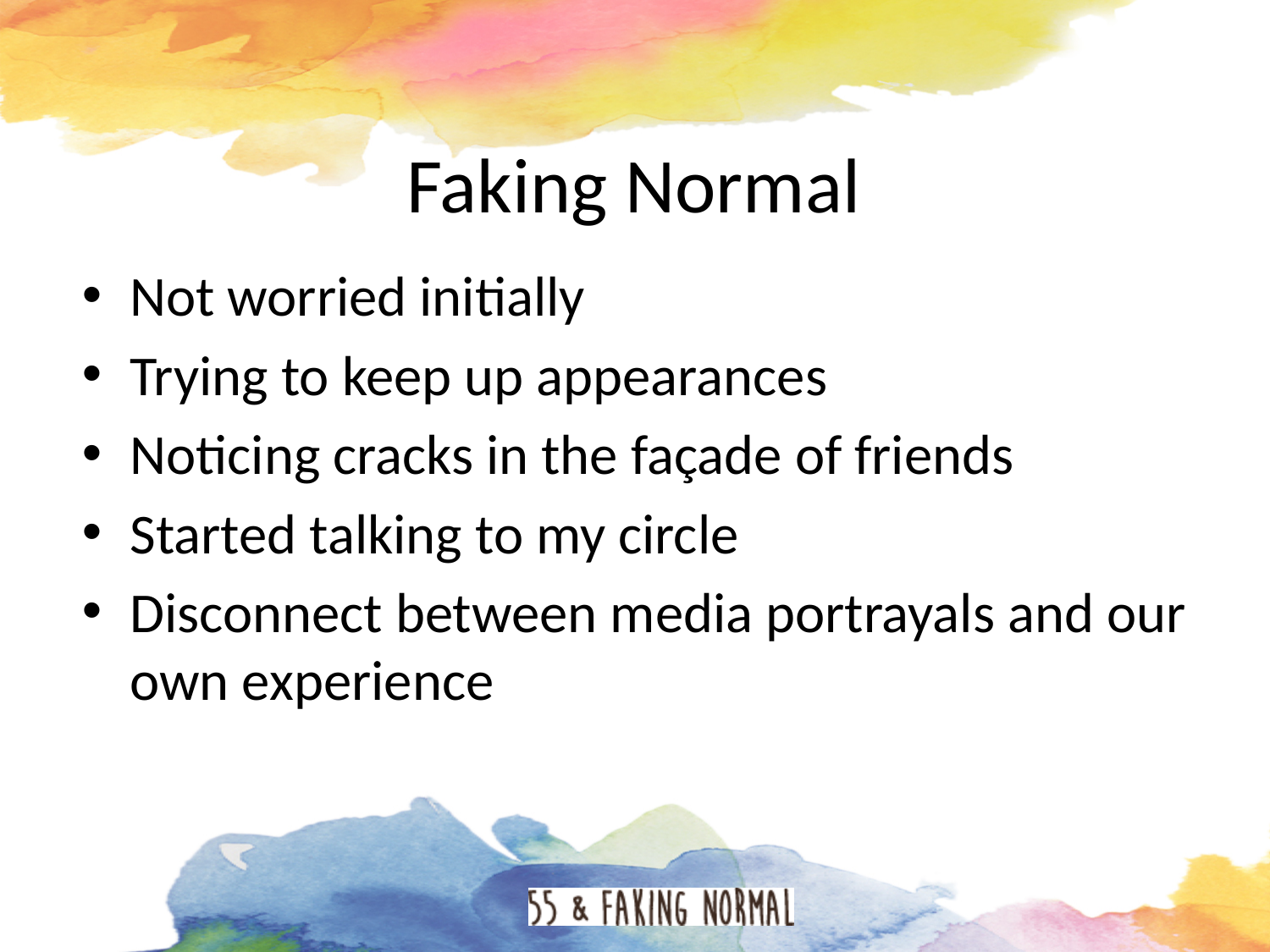

# Faking Normal
Not worried initially
Trying to keep up appearances
Noticing cracks in the façade of friends
Started talking to my circle
Disconnect between media portrayals and our own experience